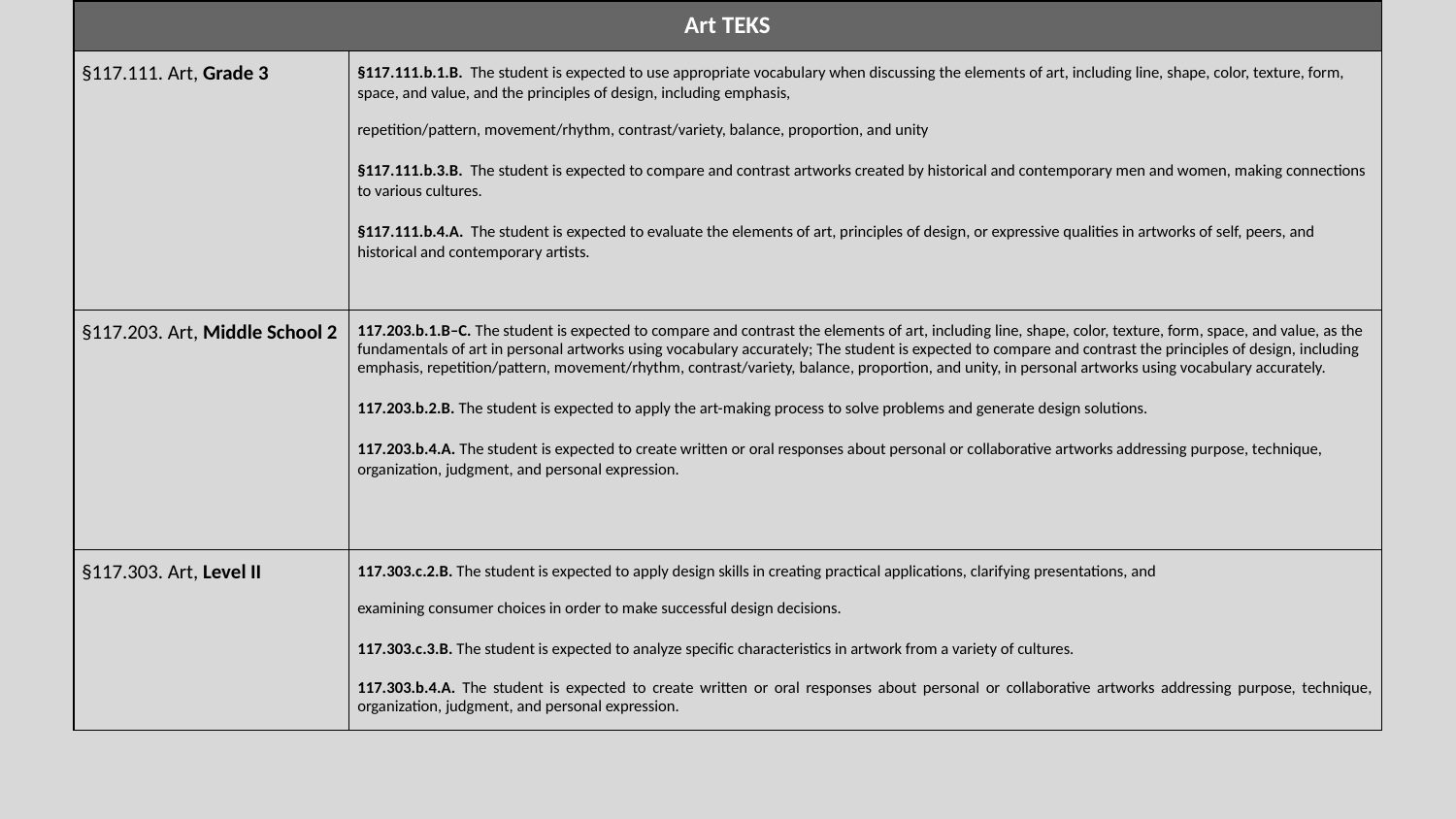

| Art TEKS |  |
| --- | --- |
| §117.111. Art, Grade 3 | §117.111.b.1.B. The student is expected to use appropriate vocabulary when discussing the elements of art, including line, shape, color, texture, form, space, and value, and the principles of design, including emphasis, repetition/pattern, movement/rhythm, contrast/variety, balance, proportion, and unity §117.111.b.3.B. The student is expected to compare and contrast artworks created by historical and contemporary men and women, making connections to various cultures. §117.111.b.4.A. The student is expected to evaluate the elements of art, principles of design, or expressive qualities in artworks of self, peers, and historical and contemporary artists. |
| §117.203. Art, Middle School 2 | 117.203.b.1.B–C. The student is expected to compare and contrast the elements of art, including line, shape, color, texture, form, space, and value, as the fundamentals of art in personal artworks using vocabulary accurately; The student is expected to compare and contrast the principles of design, including emphasis, repetition/pattern, movement/rhythm, contrast/variety, balance, proportion, and unity, in personal artworks using vocabulary accurately. 117.203.b.2.B. The student is expected to apply the art-making process to solve problems and generate design solutions. 117.203.b.4.A. The student is expected to create written or oral responses about personal or collaborative artworks addressing purpose, technique, organization, judgment, and personal expression. |
| §117.303. Art, Level II | 117.303.c.2.B. The student is expected to apply design skills in creating practical applications, clarifying presentations, and examining consumer choices in order to make successful design decisions. 117.303.c.3.B. The student is expected to analyze specific characteristics in artwork from a variety of cultures. 117.303.b.4.A. The student is expected to create written or oral responses about personal or collaborative artworks addressing purpose, technique, organization, judgment, and personal expression. |